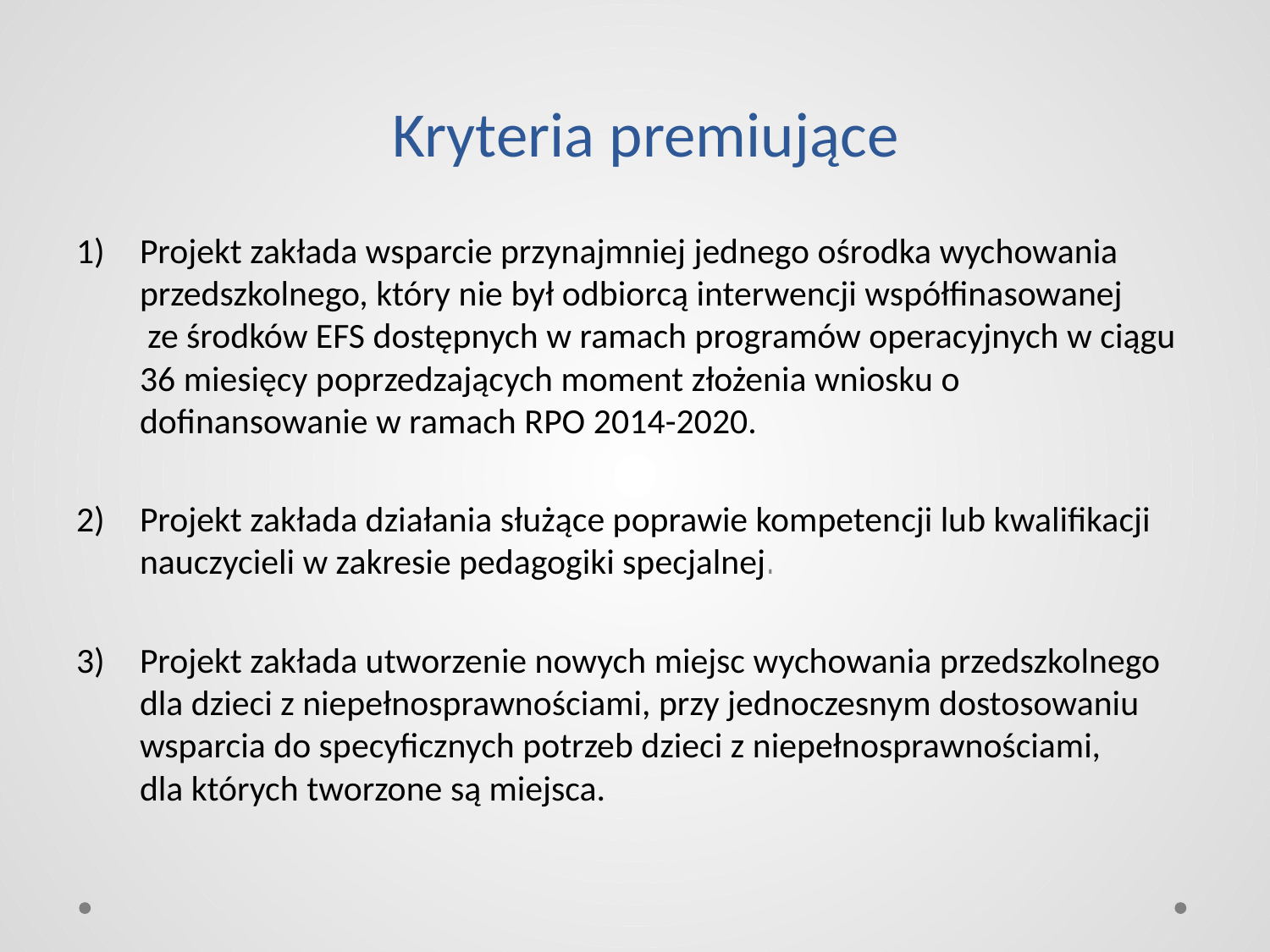

# Kryteria premiujące
Projekt zakłada wsparcie przynajmniej jednego ośrodka wychowania przedszkolnego, który nie był odbiorcą interwencji współfinasowanej
 ze środków EFS dostępnych w ramach programów operacyjnych w ciągu 36 miesięcy poprzedzających moment złożenia wniosku o dofinansowanie w ramach RPO 2014-2020.

Projekt zakłada działania służące poprawie kompetencji lub kwalifikacji nauczycieli w zakresie pedagogiki specjalnej.

Projekt zakłada utworzenie nowych miejsc wychowania przedszkolnego dla dzieci z niepełnosprawnościami, przy jednoczesnym dostosowaniu wsparcia do specyficznych potrzeb dzieci z niepełnosprawnościami,
dla których tworzone są miejsca.